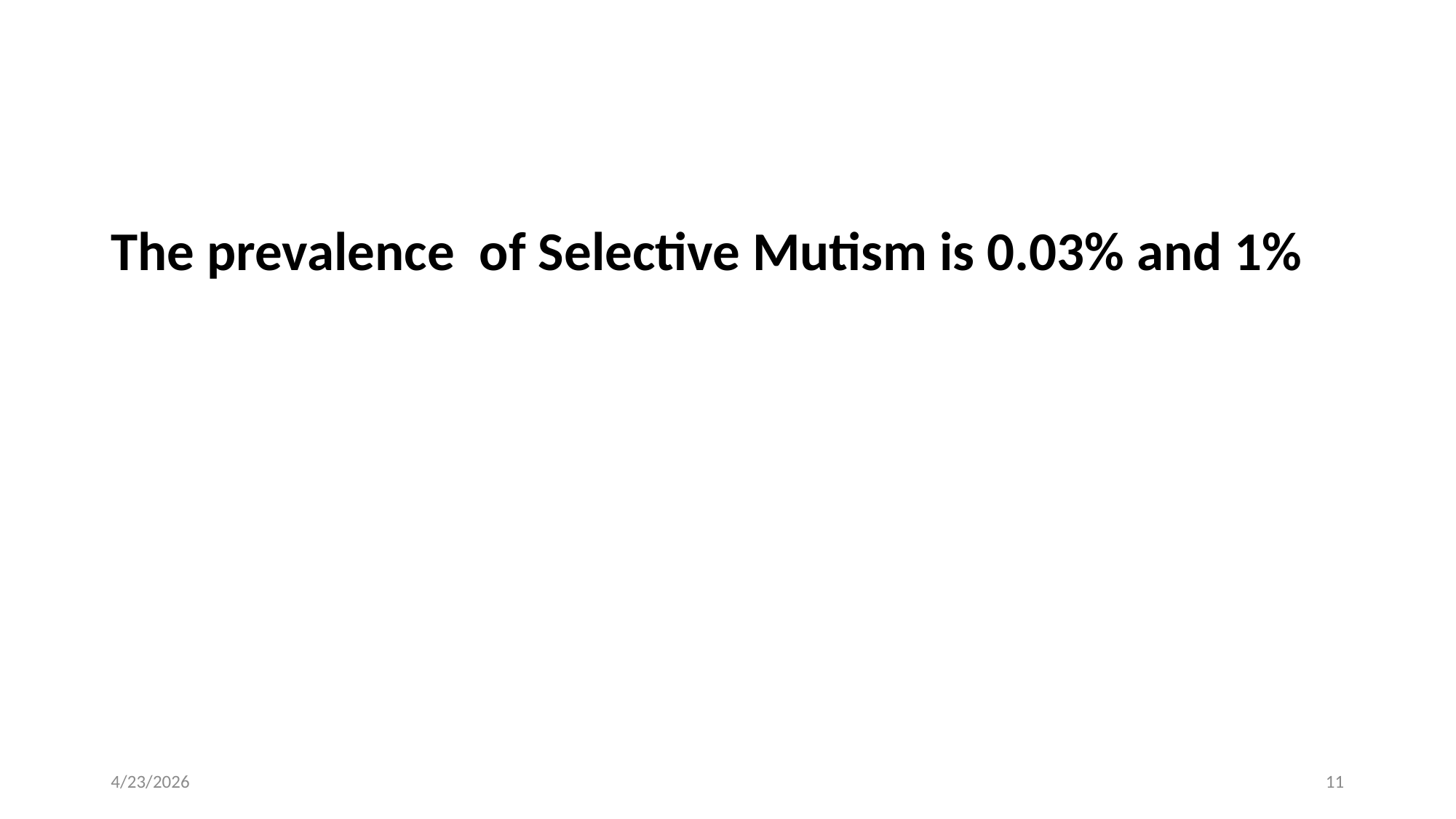

The prevalence  of Selective Mutism is 0.03% and 1%
4/23/2026
11